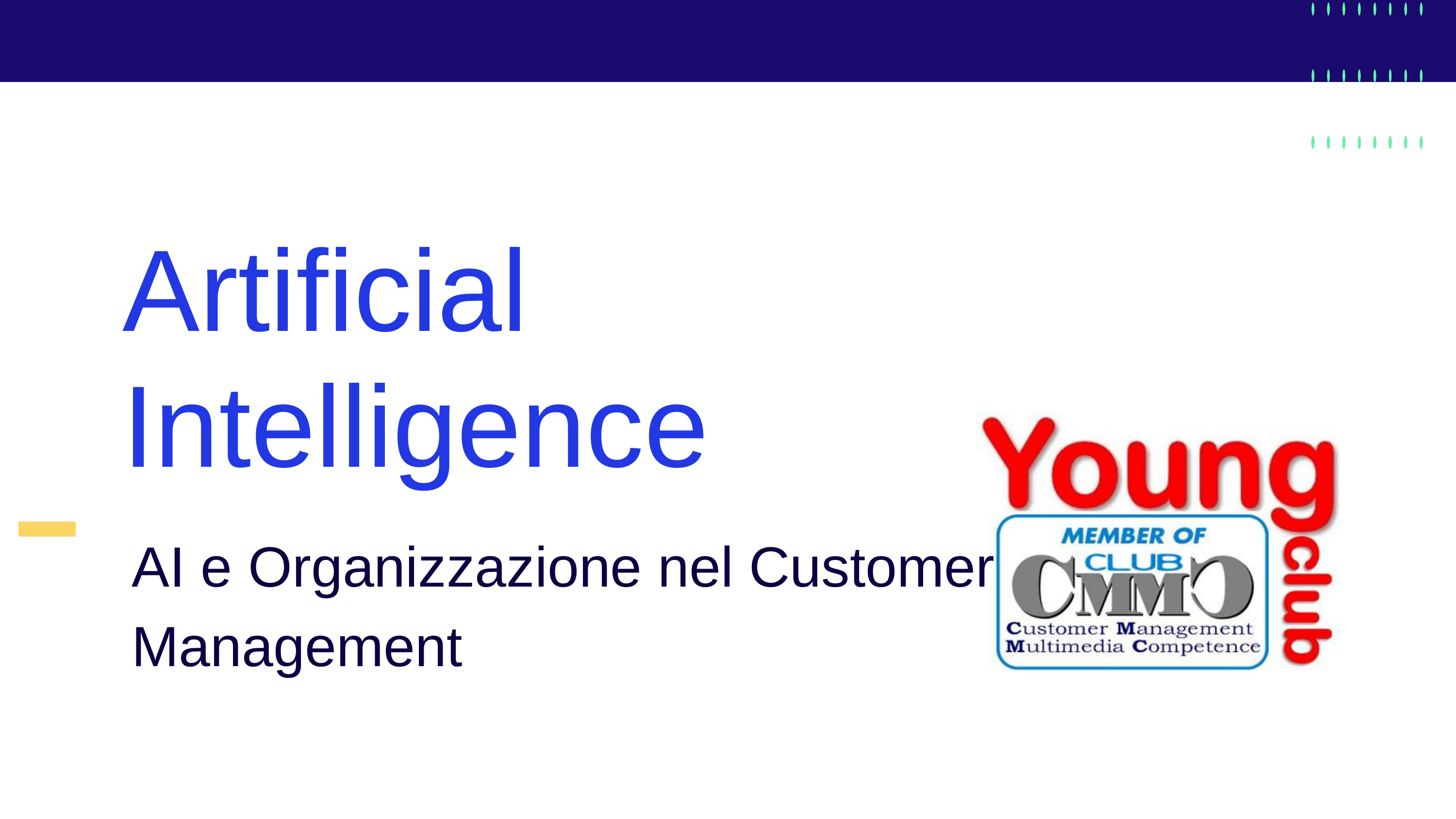

Artificial Intelligence

AI e Organizzazione nel Customer Management